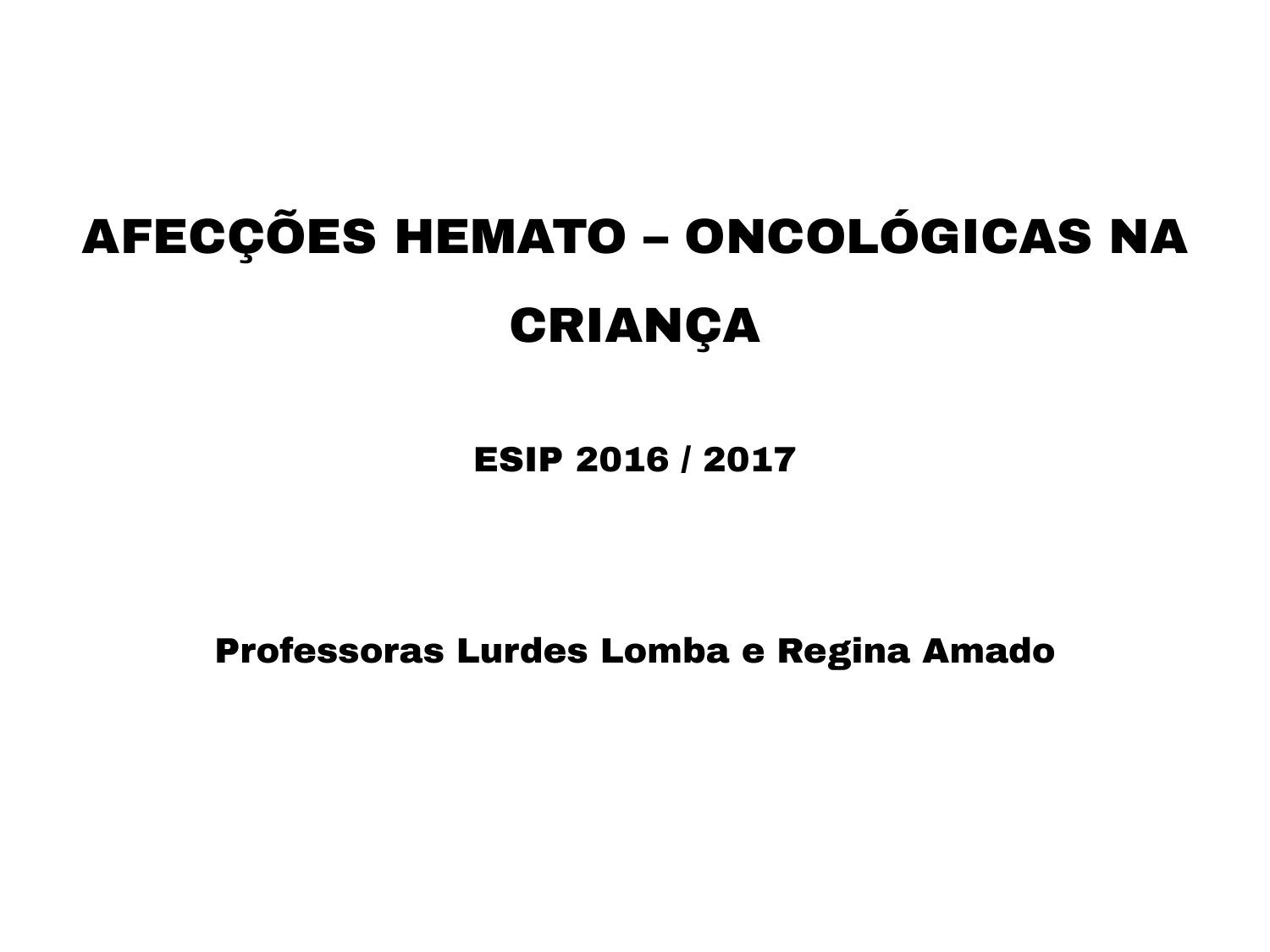

# AFECÇÕES HEMATO – ONCOLÓGICAS NA CRIANÇA ESIP 2016 / 2017 Professoras Lurdes Lomba e Regina Amado